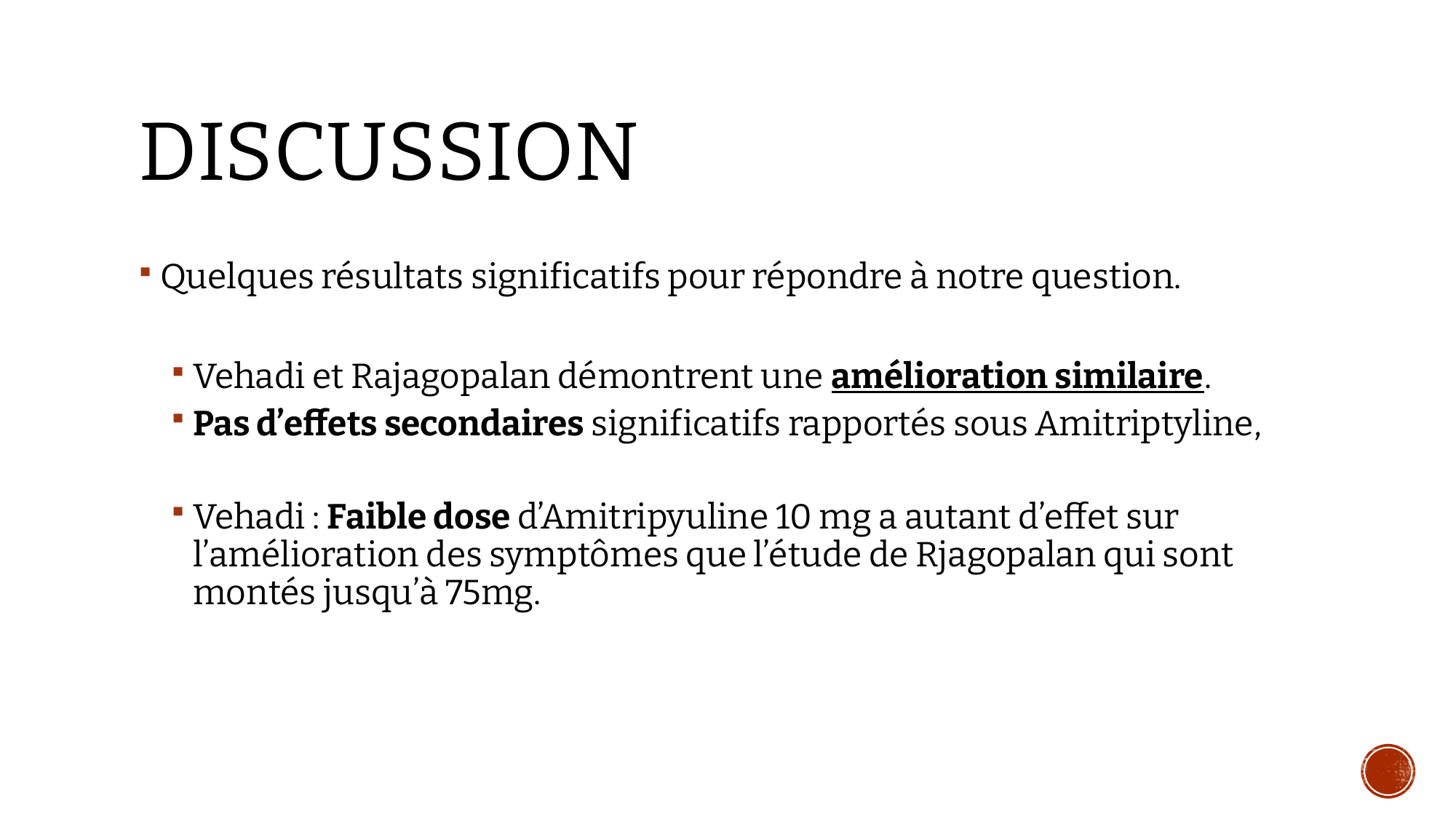

# Discussion
Quelques résultats significatifs pour répondre à notre question.

Vehadi et Rajagopalan démontrent une amélioration similaire.
Pas d’effets secondaires significatifs rapportés sous Amitriptyline,

Vehadi : Faible dose d’Amitripyuline 10 mg a autant d’effet sur l’amélioration des symptômes que l’étude de Rjagopalan qui sont montés jusqu’à 75mg.